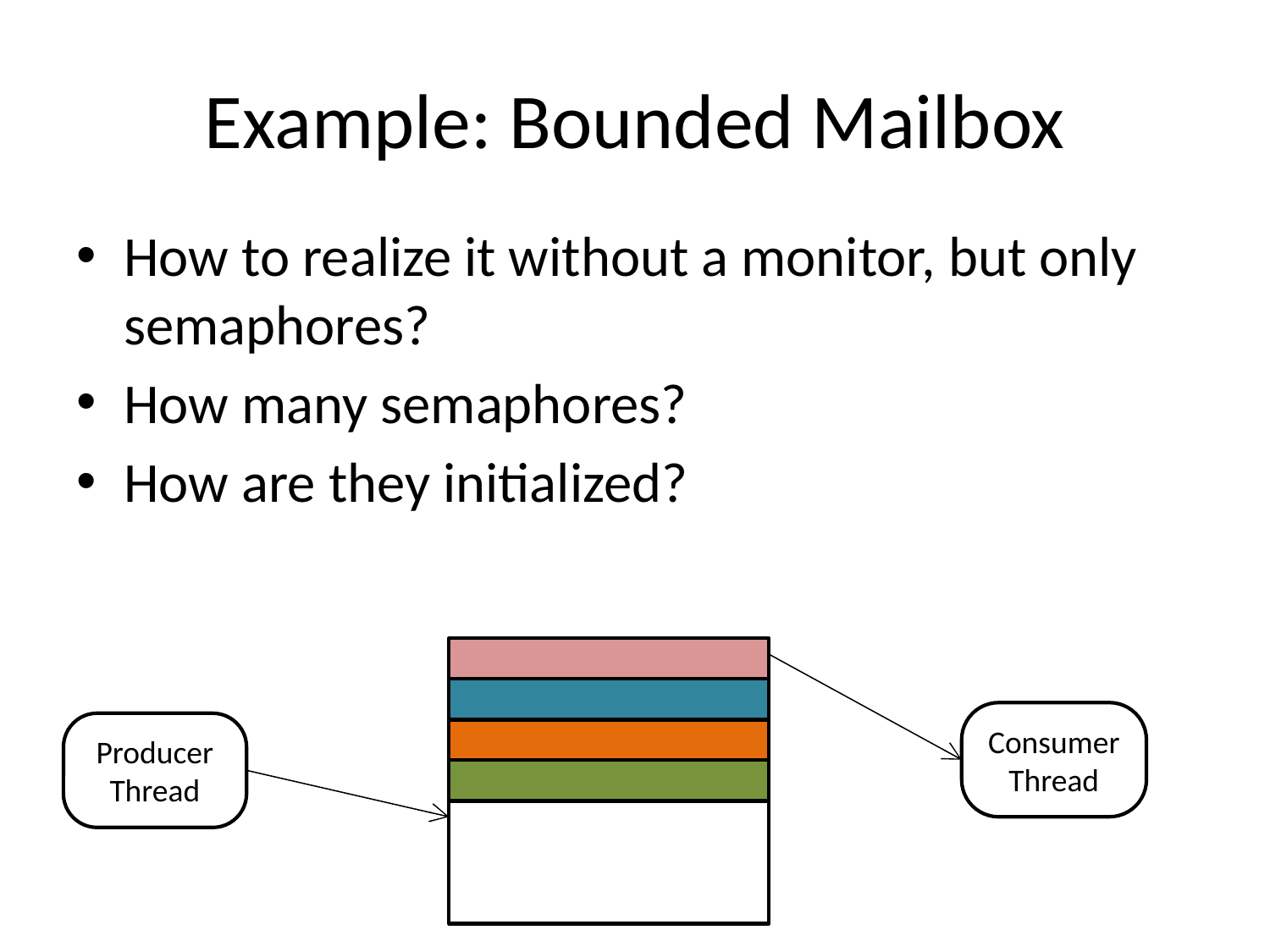

# Example: Bounded Mailbox
How to realize it without a monitor, but only semaphores?
How many semaphores?
How are they initialized?

Consumer Thread
Producer Thread